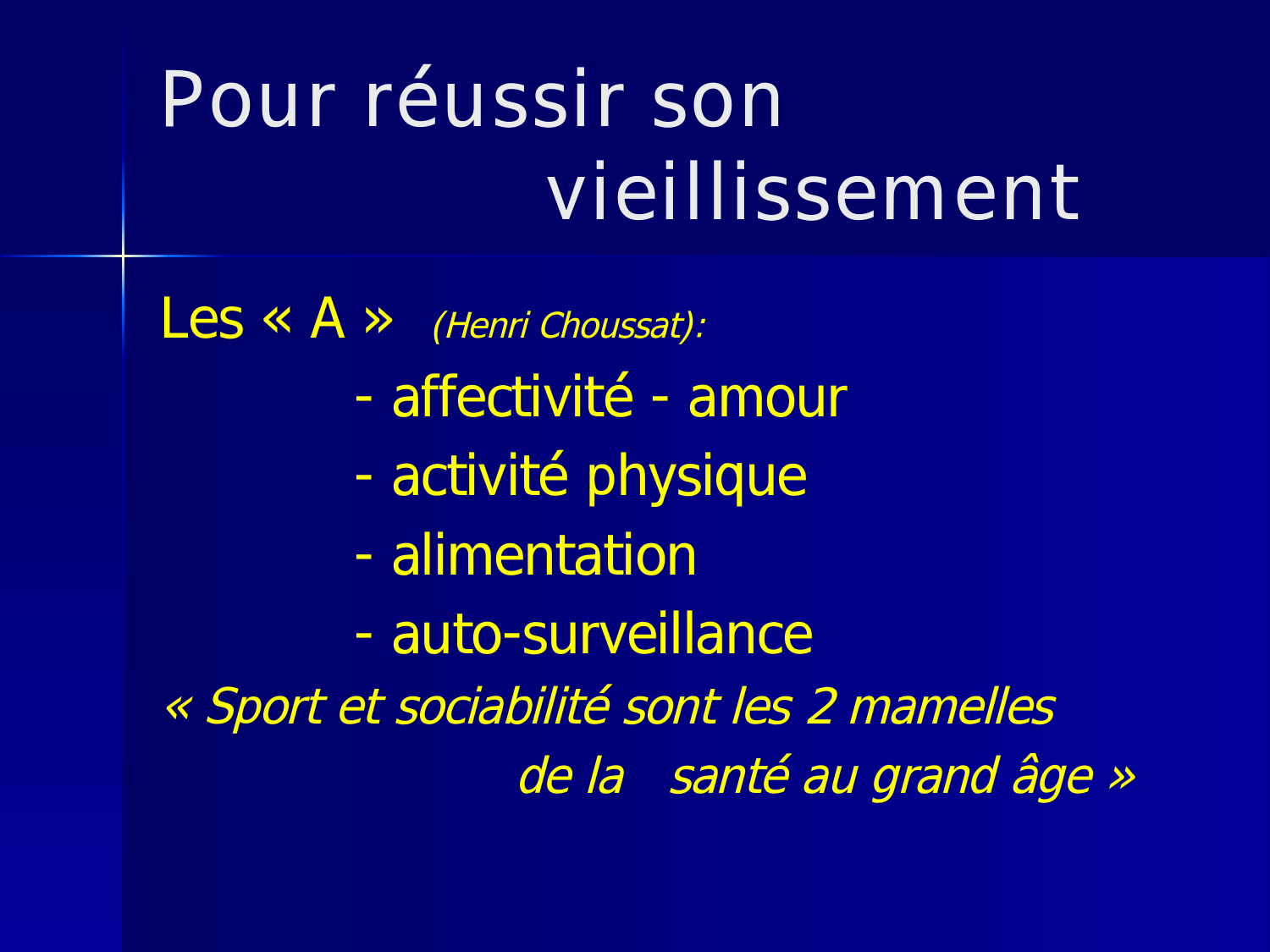

# Pour réussir son vieillissement
Les « A »  (Henri Choussat):
           - affectivité - amour
           - activité physique
           - alimentation
           - auto-surveillance
« Sport et sociabilité sont les 2 mamelles
                       de la   santé au grand âge »